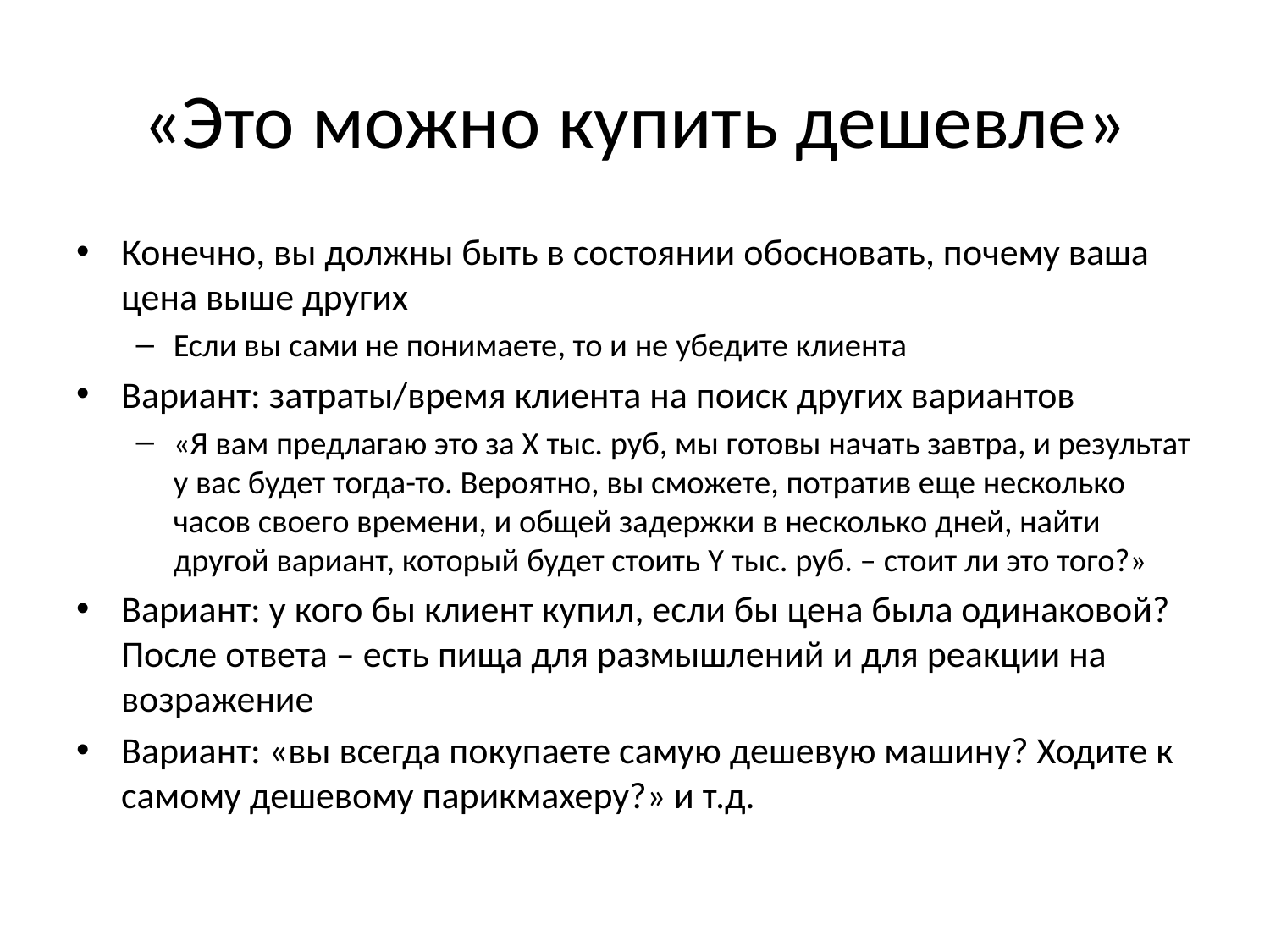

# «Это можно купить дешевле»
Конечно, вы должны быть в состоянии обосновать, почему ваша цена выше других
Если вы сами не понимаете, то и не убедите клиента
Вариант: затраты/время клиента на поиск других вариантов
«Я вам предлагаю это за Х тыс. руб, мы готовы начать завтра, и результат у вас будет тогда-то. Вероятно, вы сможете, потратив еще несколько часов своего времени, и общей задержки в несколько дней, найти другой вариант, который будет стоить Y тыс. руб. – стоит ли это того?»
Вариант: у кого бы клиент купил, если бы цена была одинаковой? После ответа – есть пища для размышлений и для реакции на возражение
Вариант: «вы всегда покупаете самую дешевую машину? Ходите к самому дешевому парикмахеру?» и т.д.